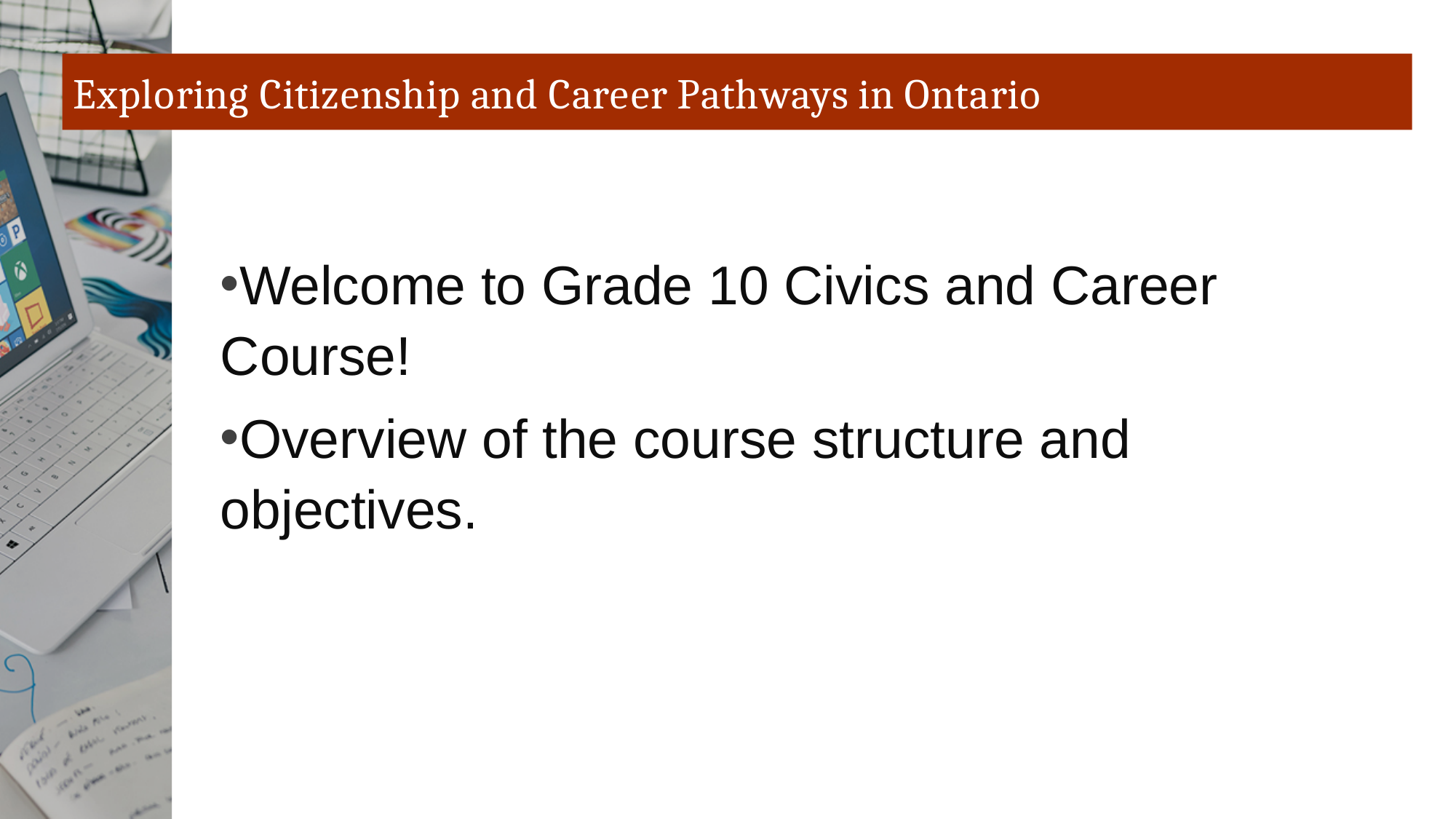

# Exploring Citizenship and Career Pathways in Ontario

Welcome to Grade 10 Civics and Career Course!
Overview of the course structure and objectives.